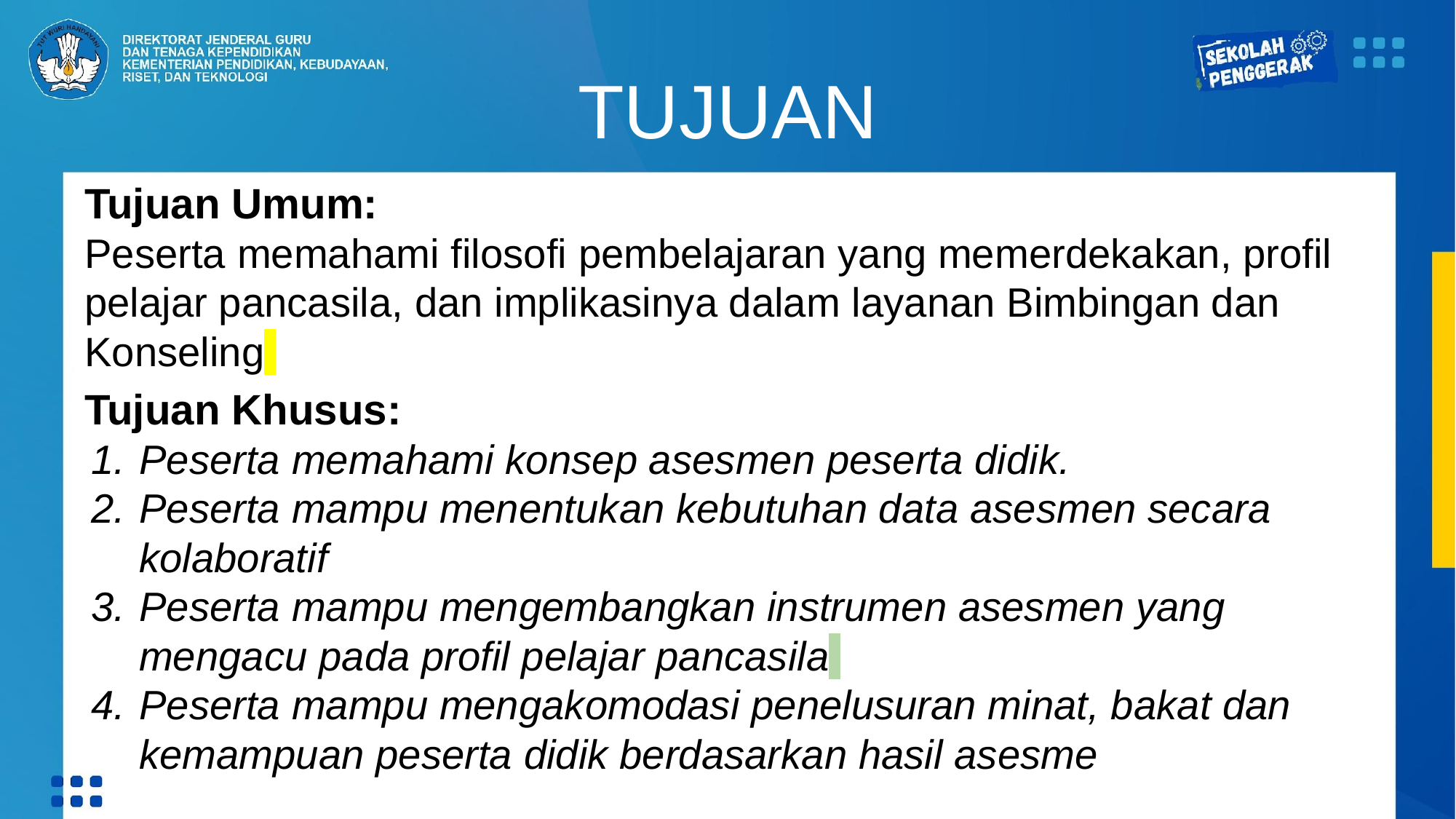

# TUJUAN
Tujuan Umum:
Peserta memahami filosofi pembelajaran yang memerdekakan, profil pelajar pancasila, dan implikasinya dalam layanan Bimbingan dan Konseling
Tujuan Khusus:
Peserta memahami konsep asesmen peserta didik.
Peserta mampu menentukan kebutuhan data asesmen secara kolaboratif
Peserta mampu mengembangkan instrumen asesmen yang mengacu pada profil pelajar pancasila
Peserta mampu mengakomodasi penelusuran minat, bakat dan kemampuan peserta didik berdasarkan hasil asesme